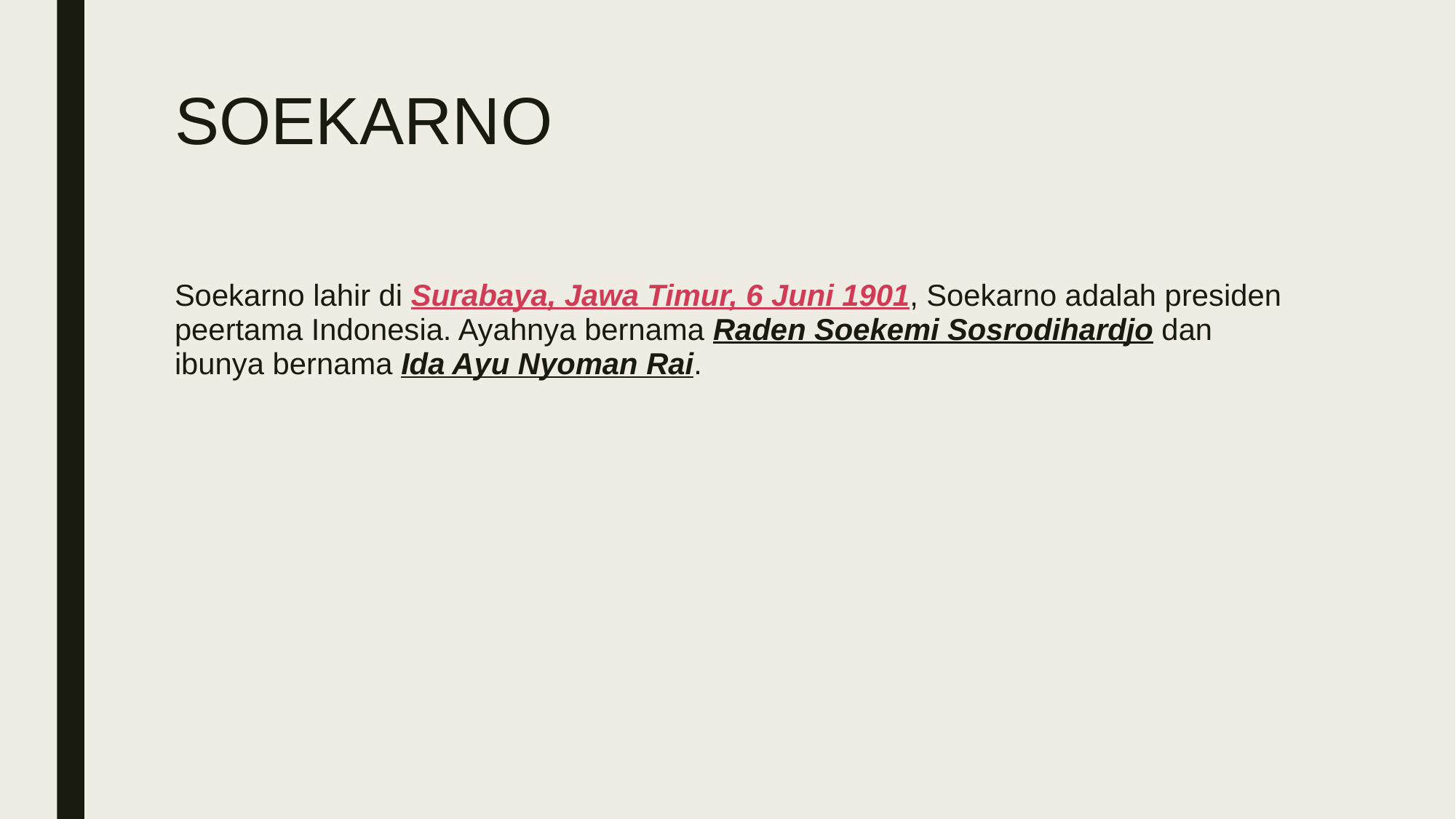

# SOEKARNO
Soekarno lahir di Surabaya, Jawa Timur, 6 Juni 1901, Soekarno adalah presiden peertama Indonesia. Ayahnya bernama Raden Soekemi Sosrodihardjo dan ibunya bernama Ida Ayu Nyoman Rai.